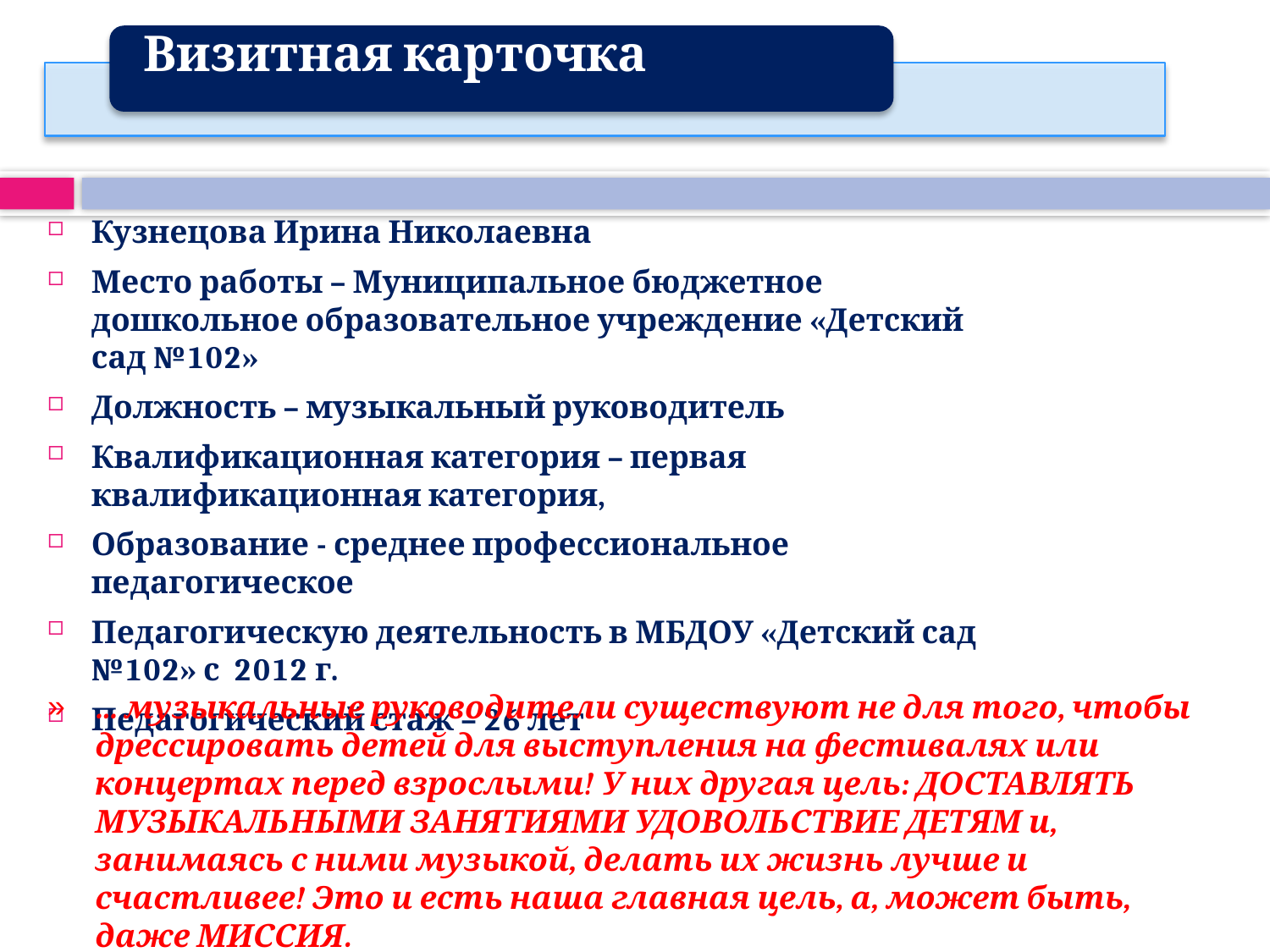

Визитная карточка

Кузнецова Ирина Николаевна
Место работы – Муниципальное бюджетное дошкольное образовательное учреждение «Детский сад №102»
Должность – музыкальный руководитель
Квалификационная категория – первая квалификационная категория,
Образование - среднее профессиональное педагогическое
Педагогическую деятельность в МБДОУ «Детский сад №102» с  2012 г.
Педагогический стаж – 26 лет
... музыкальные руководители существуют не для того, чтобы дрессировать детей для выступления на фестивалях или концертах перед взрослыми! У них другая цель: ДОСТАВЛЯТЬ МУЗЫКАЛЬНЫМИ ЗАНЯТИЯМИ УДОВОЛЬСТВИЕ ДЕТЯМ и, занимаясь с ними музыкой, делать их жизнь лучше и счастливее! Это и есть наша главная цель, а, может быть, даже МИССИЯ.